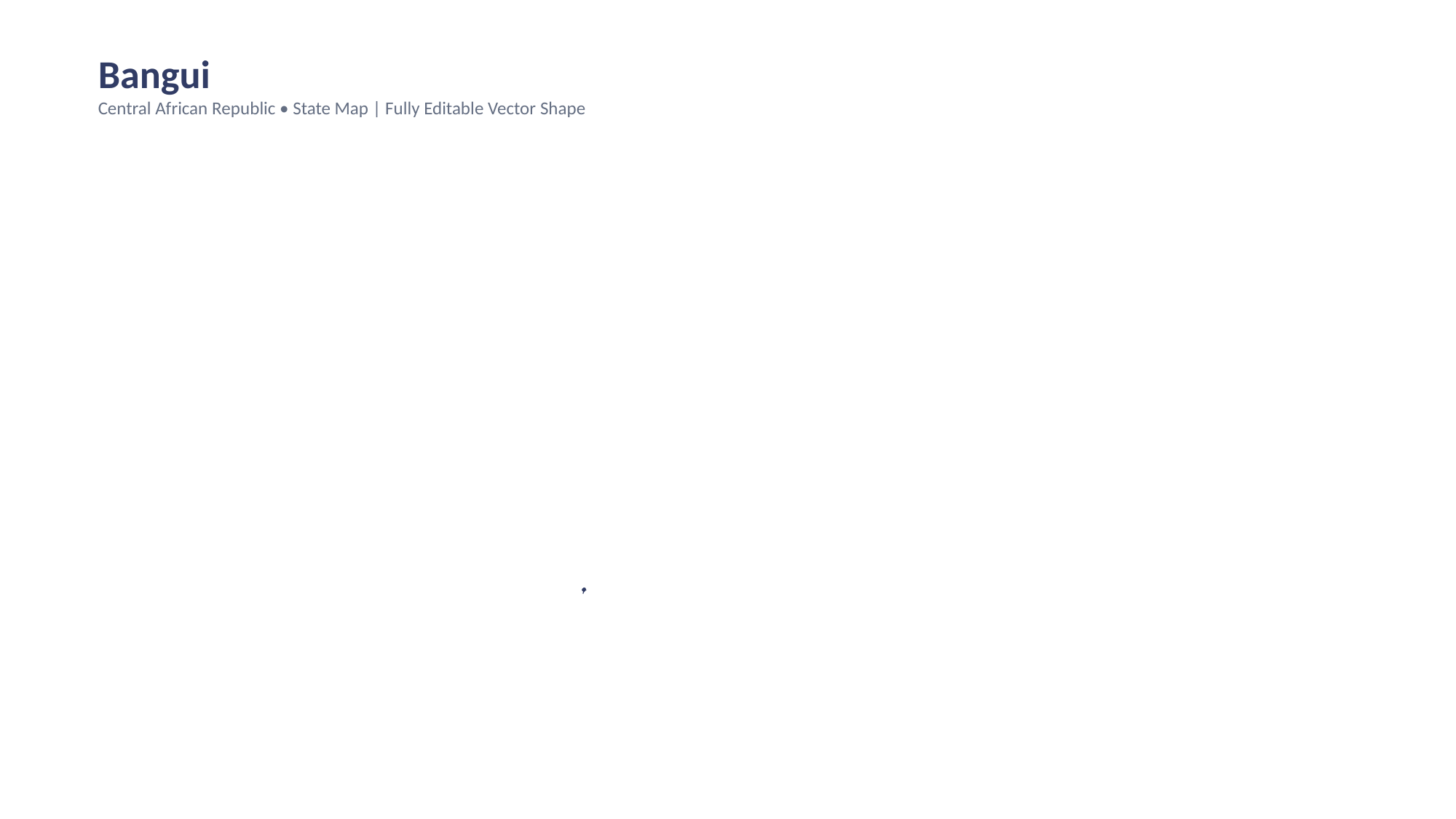

Bangui
Central African Republic • State Map | Fully Editable Vector Shape